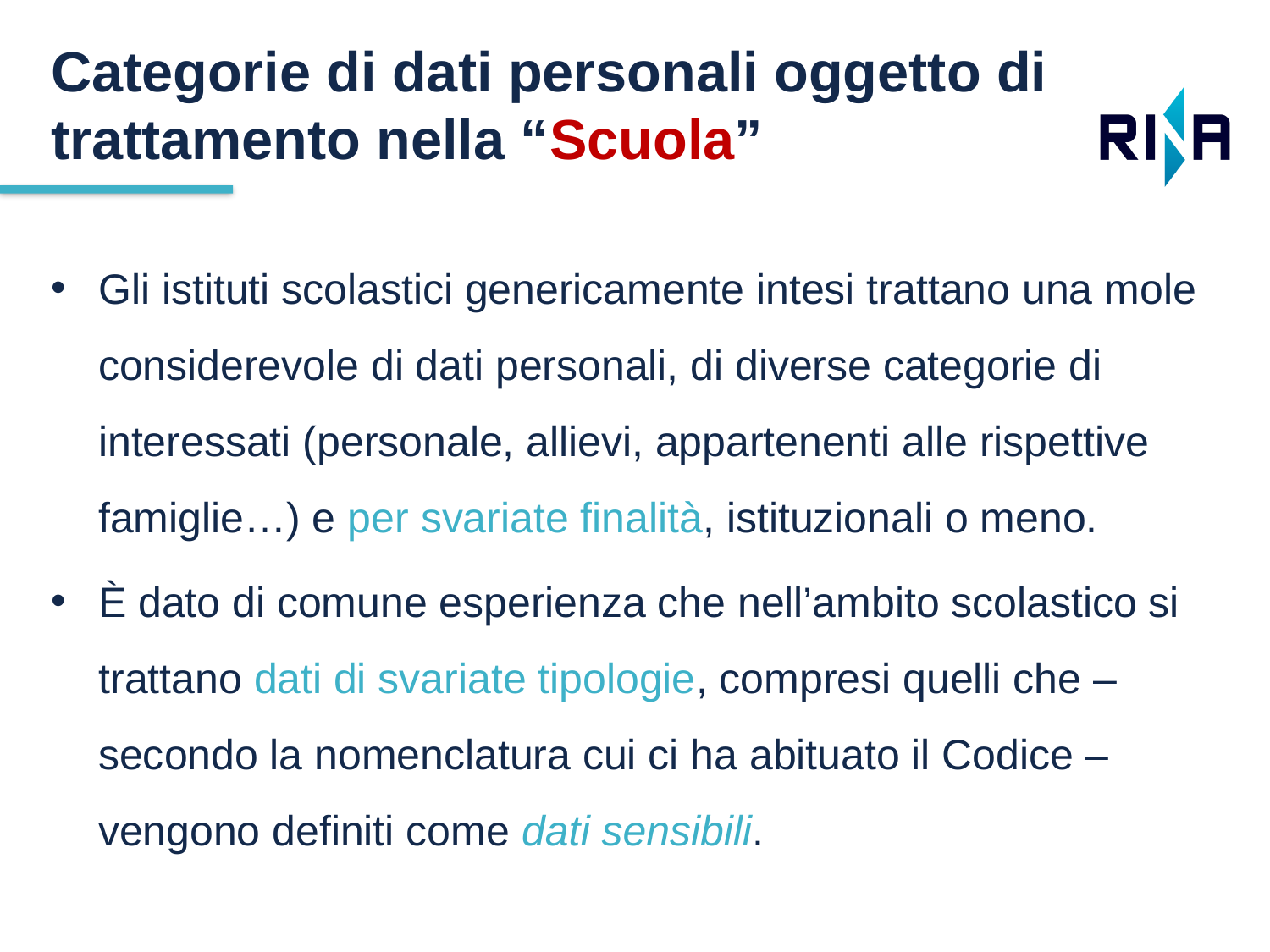

Categorie di dati personali oggetto di trattamento nella “Scuola”
Gli istituti scolastici genericamente intesi trattano una mole considerevole di dati personali, di diverse categorie di interessati (personale, allievi, appartenenti alle rispettive famiglie…) e per svariate finalità, istituzionali o meno.
È dato di comune esperienza che nell’ambito scolastico si trattano dati di svariate tipologie, compresi quelli che – secondo la nomenclatura cui ci ha abituato il Codice – vengono definiti come dati sensibili.